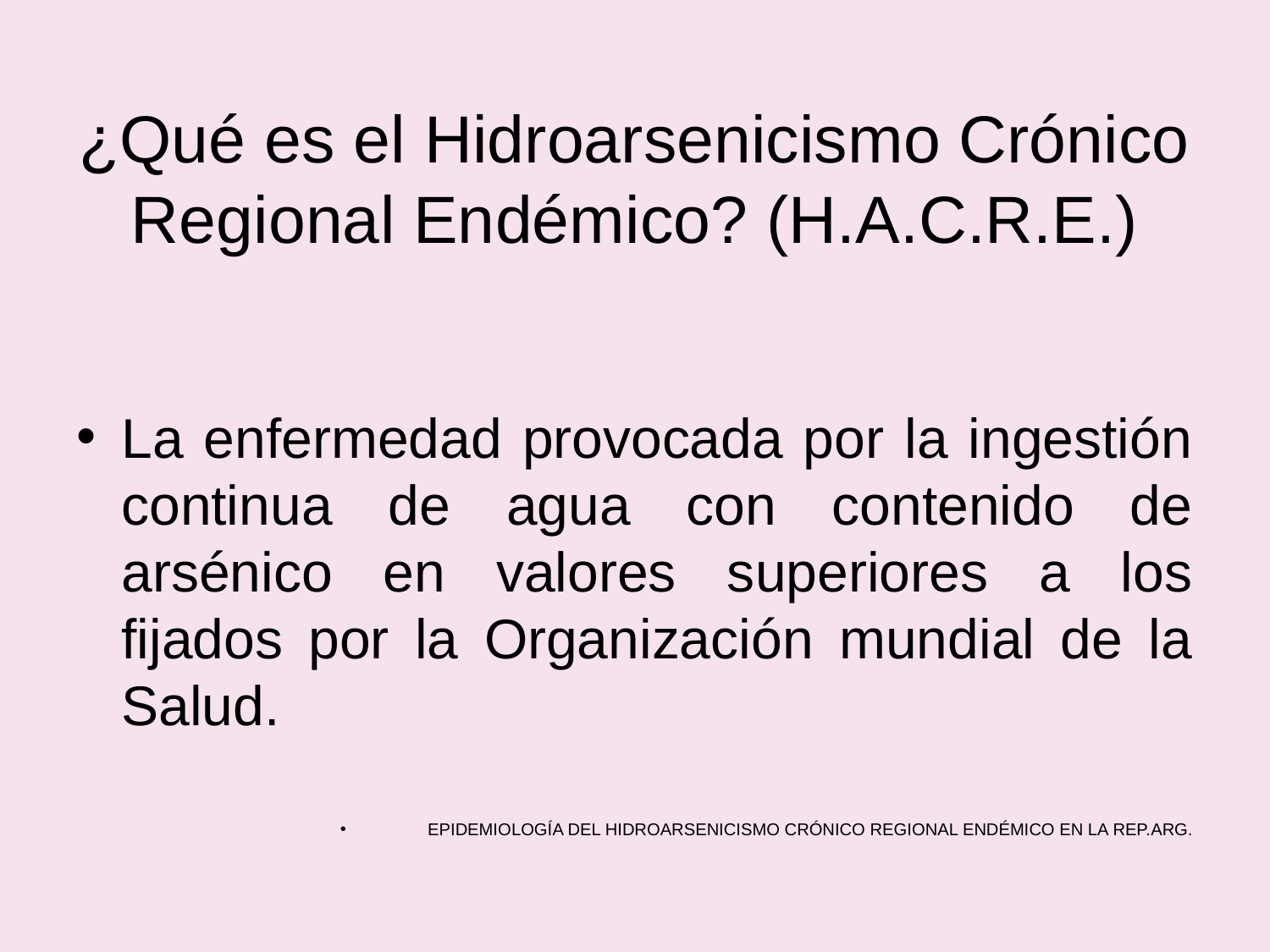

# ¿Qué es el Hidroarsenicismo Crónico Regional Endémico? (H.A.C.R.E.)
La enfermedad provocada por la ingestión continua de agua con contenido de arsénico en valores superiores a los fijados por la Organización mundial de la Salud.

EPIDEMIOLOGÍA DEL HIDROARSENICISMO CRÓNICO REGIONAL ENDÉMICO EN LA REP.ARG.